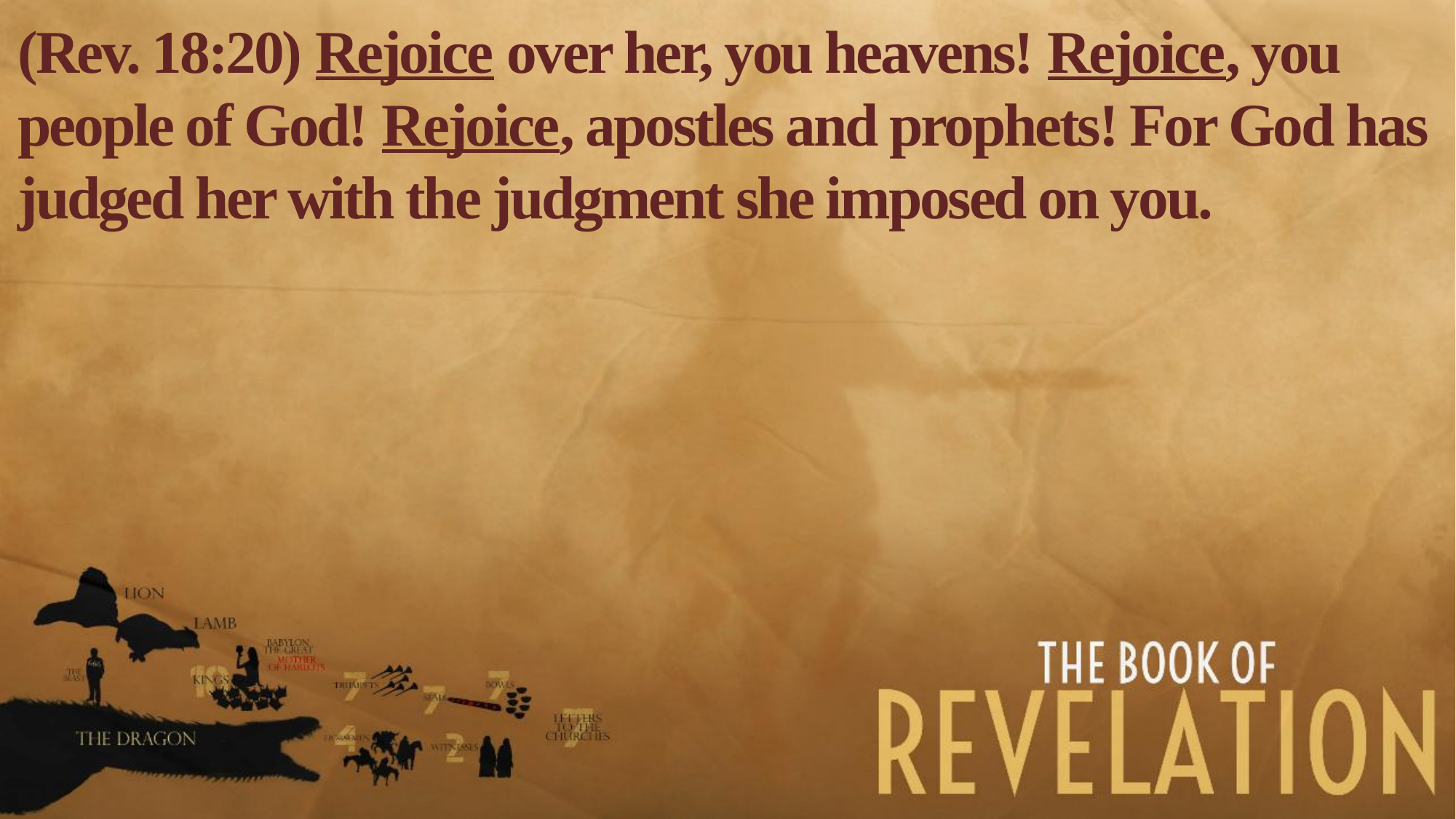

(Rev. 18:20) Rejoice over her, you heavens! Rejoice, you people of God! Rejoice, apostles and prophets! For God has judged her with the judgment she imposed on you.